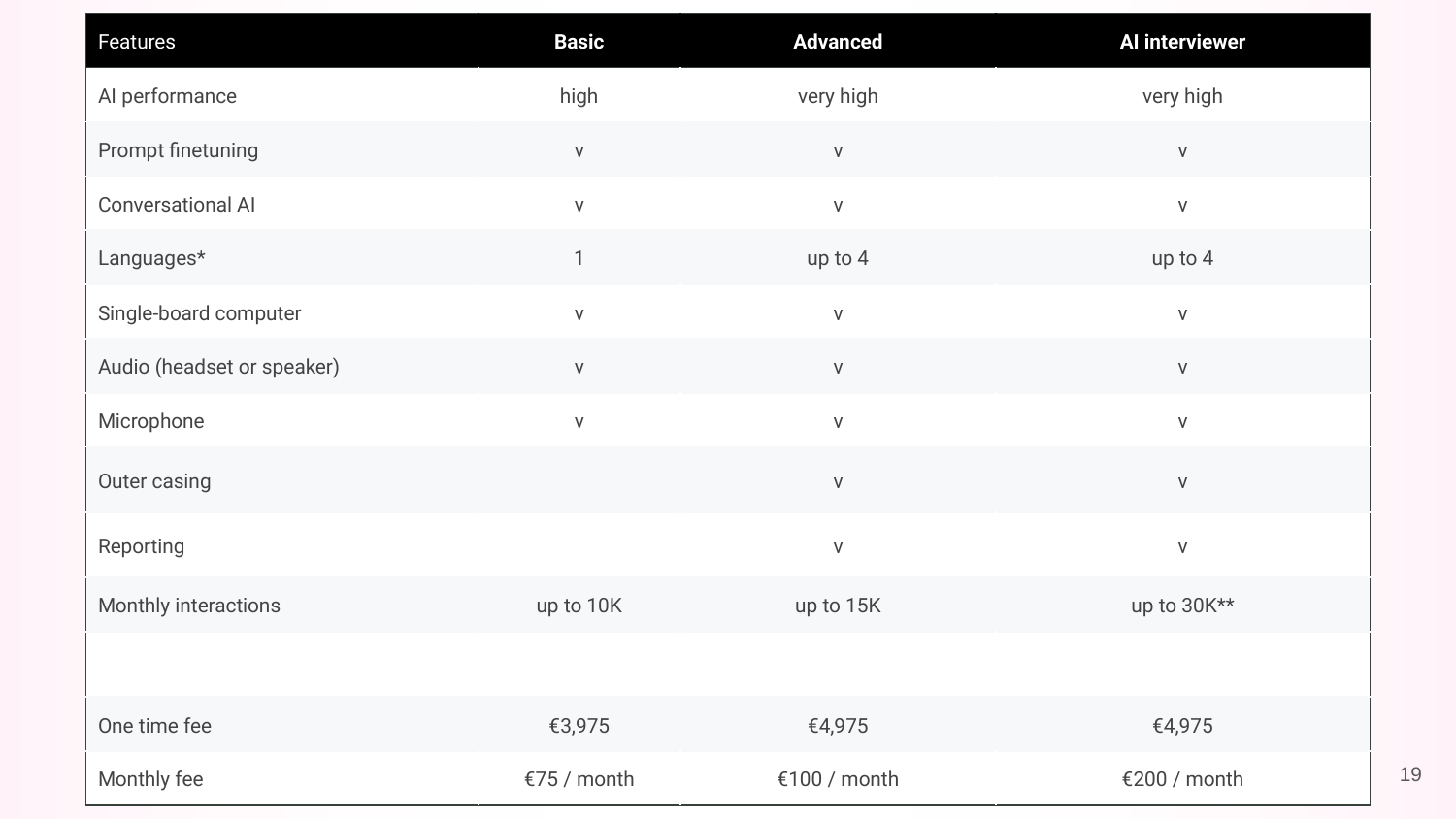

| Features | Basic | Advanced | AI interviewer |
| --- | --- | --- | --- |
| AI performance | high | very high | very high |
| Prompt finetuning | v | v | v |
| Conversational AI | v | v | v |
| Languages\* | 1 | up to 4 | up to 4 |
| Single-board computer | v | v | v |
| Audio (headset or speaker) | v | v | v |
| Microphone | v | v | v |
| Outer casing |  | v | v |
| Reporting |  | v | v |
| Monthly interactions | up to 10K | up to 15K | up to 30K\*\* |
|  |  |  |  |
| One time fee | €3,975 | €4,975 | €4,975 |
| Monthly fee | €75 / month | €100 / month | €200 / month |
19